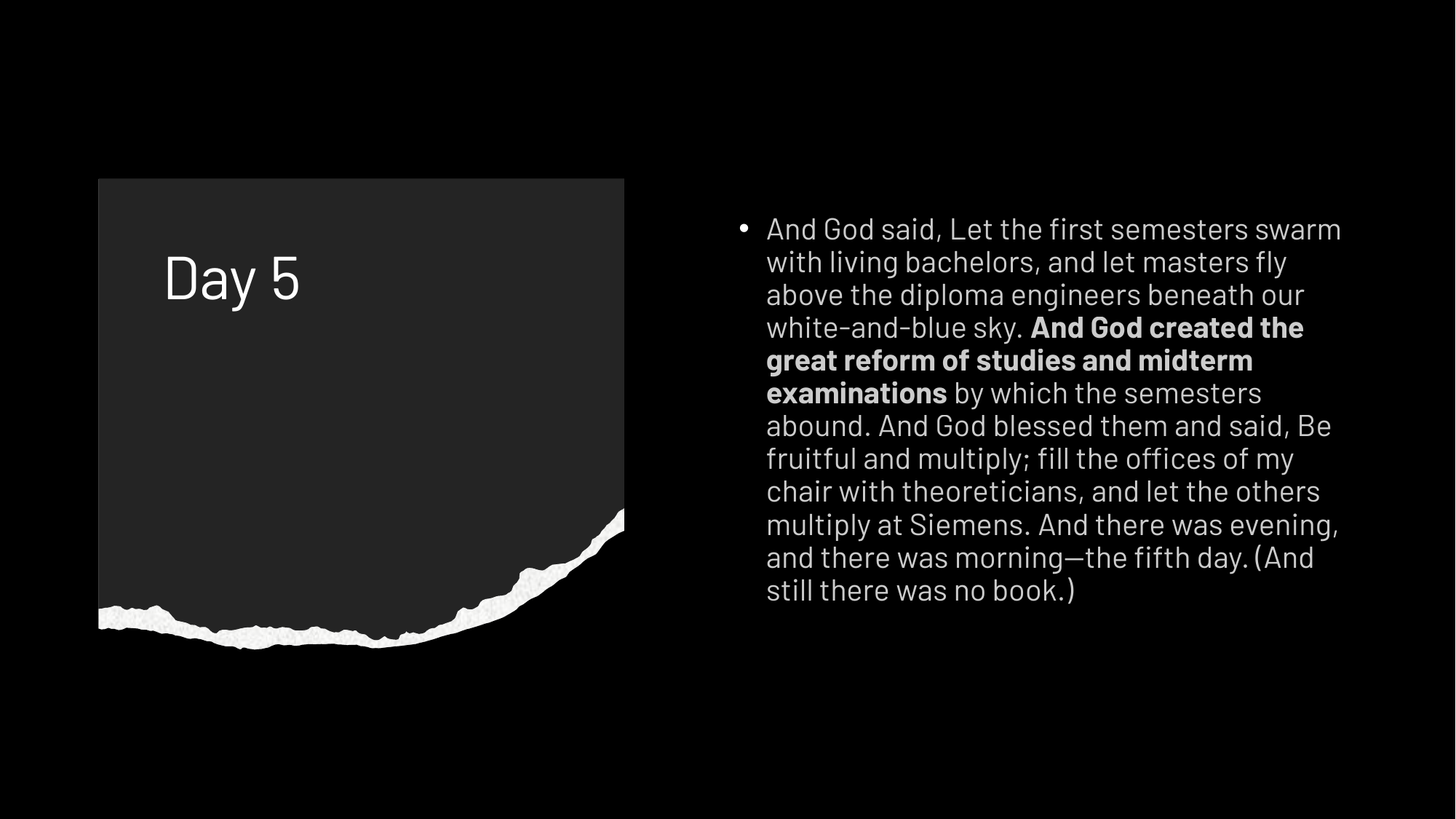

And God said, Let the first semesters swarm with living bachelors, and let masters fly above the diploma engineers beneath our white-and-blue sky. And God created the great reform of studies and midterm examinations by which the semesters abound. And God blessed them and said, Be fruitful and multiply; fill the offices of my chair with theoreticians, and let the others multiply at Siemens. And there was evening, and there was morning—the fifth day. (And still there was no book.)

# Day 5